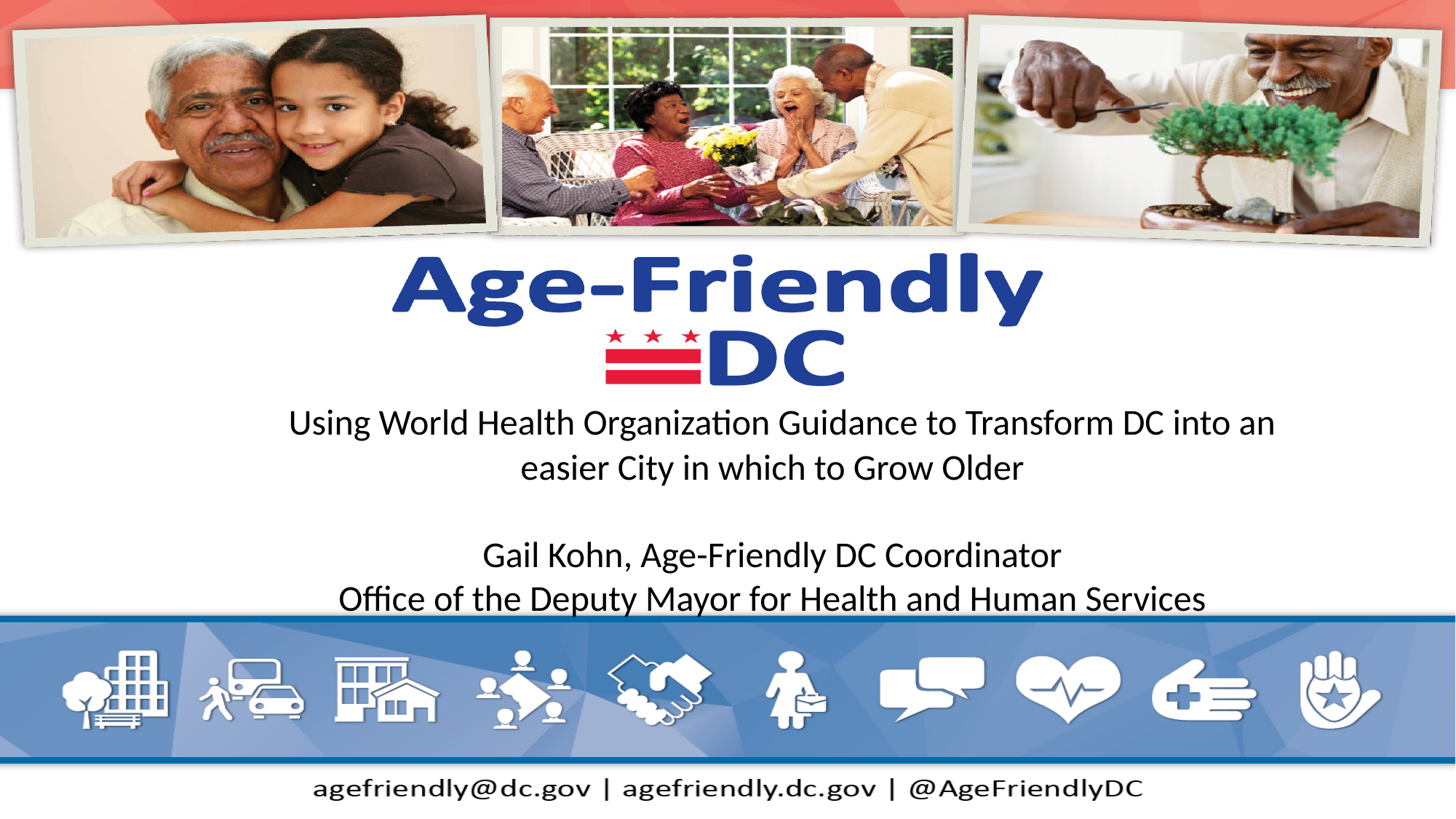

Using World Health Organization Guidance to Transform DC into an easier City in which to Grow Older

Gail Kohn, Age-Friendly DC Coordinator
Office of the Deputy Mayor for Health and Human Services